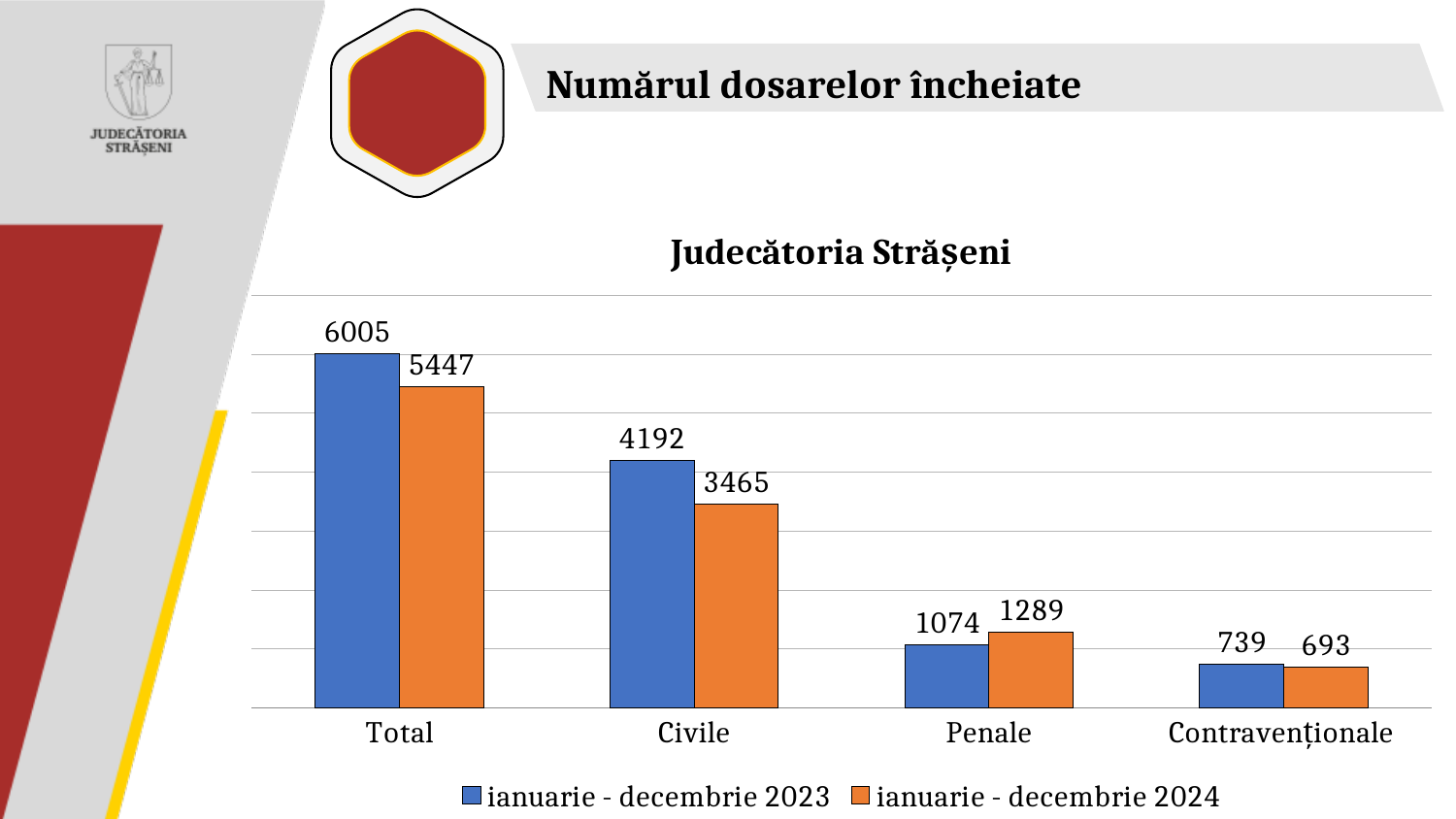

Numărul dosarelor încheiate

### Chart: Judecătoria Strășeni

| Category |  |  |
|---|---|---|
| Total | 6005.0 | 5447.0 |
| Civile | 4192.0 | 3465.0 |
| Penale | 1074.0 | 1289.0 |
| Contravenționale  | 739.0 | 693.0 |